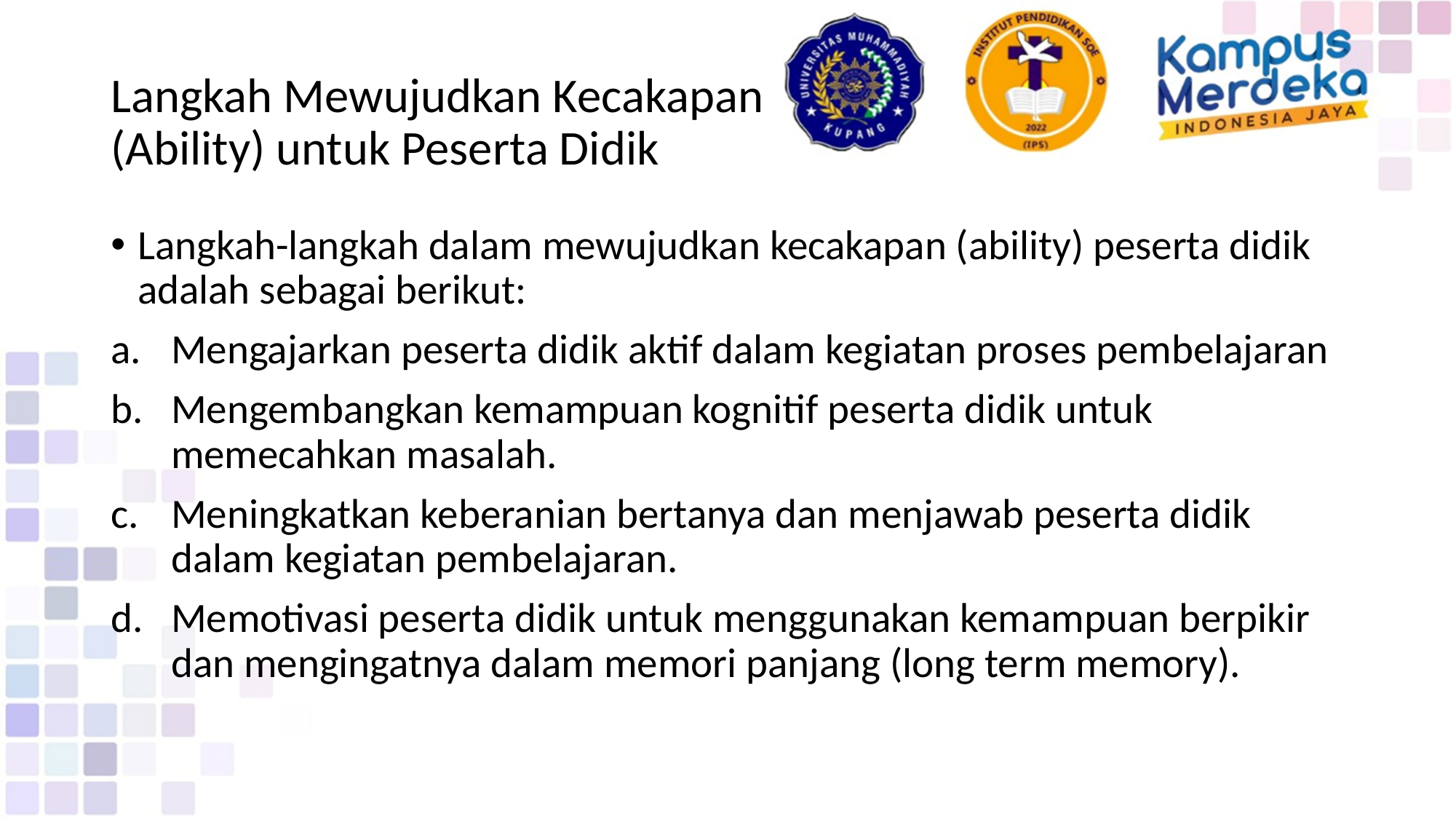

# Langkah Mewujudkan Kecakapan (Ability) untuk Peserta Didik
Langkah-langkah dalam mewujudkan kecakapan (ability) peserta didik adalah sebagai berikut:
Mengajarkan peserta didik aktif dalam kegiatan proses pembelajaran
Mengembangkan kemampuan kognitif peserta didik untuk memecahkan masalah.
Meningkatkan keberanian bertanya dan menjawab peserta didik dalam kegiatan pembelajaran.
Memotivasi peserta didik untuk menggunakan kemampuan berpikir dan mengingatnya dalam memori panjang (long term memory).